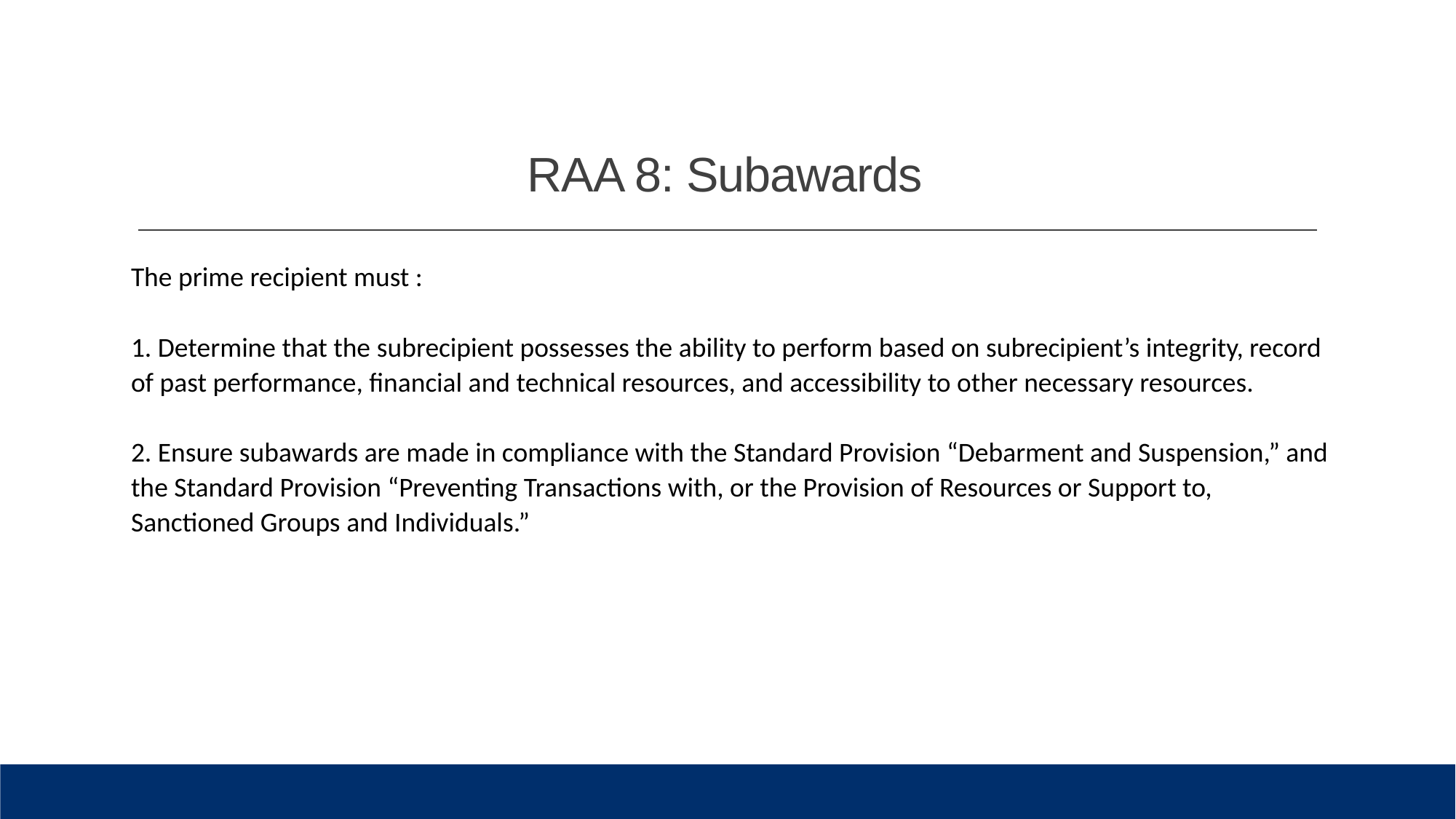

# RAA 8: Subawards
The prime recipient must :

1. Determine that the subrecipient possesses the ability to perform based on subrecipient’s integrity, record of past performance, financial and technical resources, and accessibility to other necessary resources.

2. Ensure subawards are made in compliance with the Standard Provision “Debarment and Suspension,” and the Standard Provision “Preventing Transactions with, or the Provision of Resources or Support to, Sanctioned Groups and Individuals.”